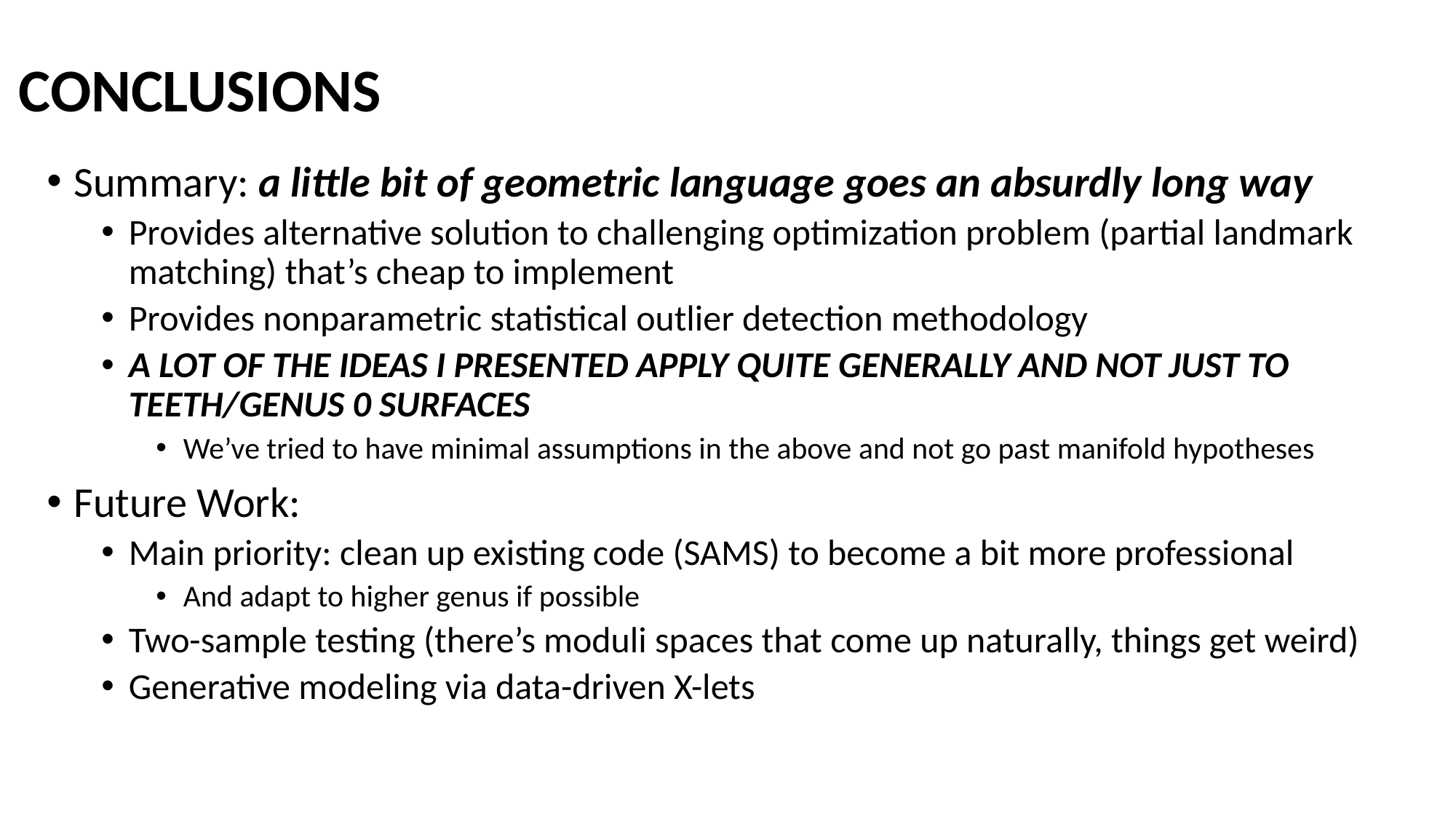

# Conclusions
Summary: a little bit of geometric language goes an absurdly long way
Provides alternative solution to challenging optimization problem (partial landmark matching) that’s cheap to implement
Provides nonparametric statistical outlier detection methodology
A LOT OF THE IDEAS I PRESENTED APPLY QUITE GENERALLY AND NOT JUST TO TEETH/GENUS 0 SURFACES
We’ve tried to have minimal assumptions in the above and not go past manifold hypotheses
Future Work:
Main priority: clean up existing code (SAMS) to become a bit more professional
And adapt to higher genus if possible
Two-sample testing (there’s moduli spaces that come up naturally, things get weird)
Generative modeling via data-driven X-lets